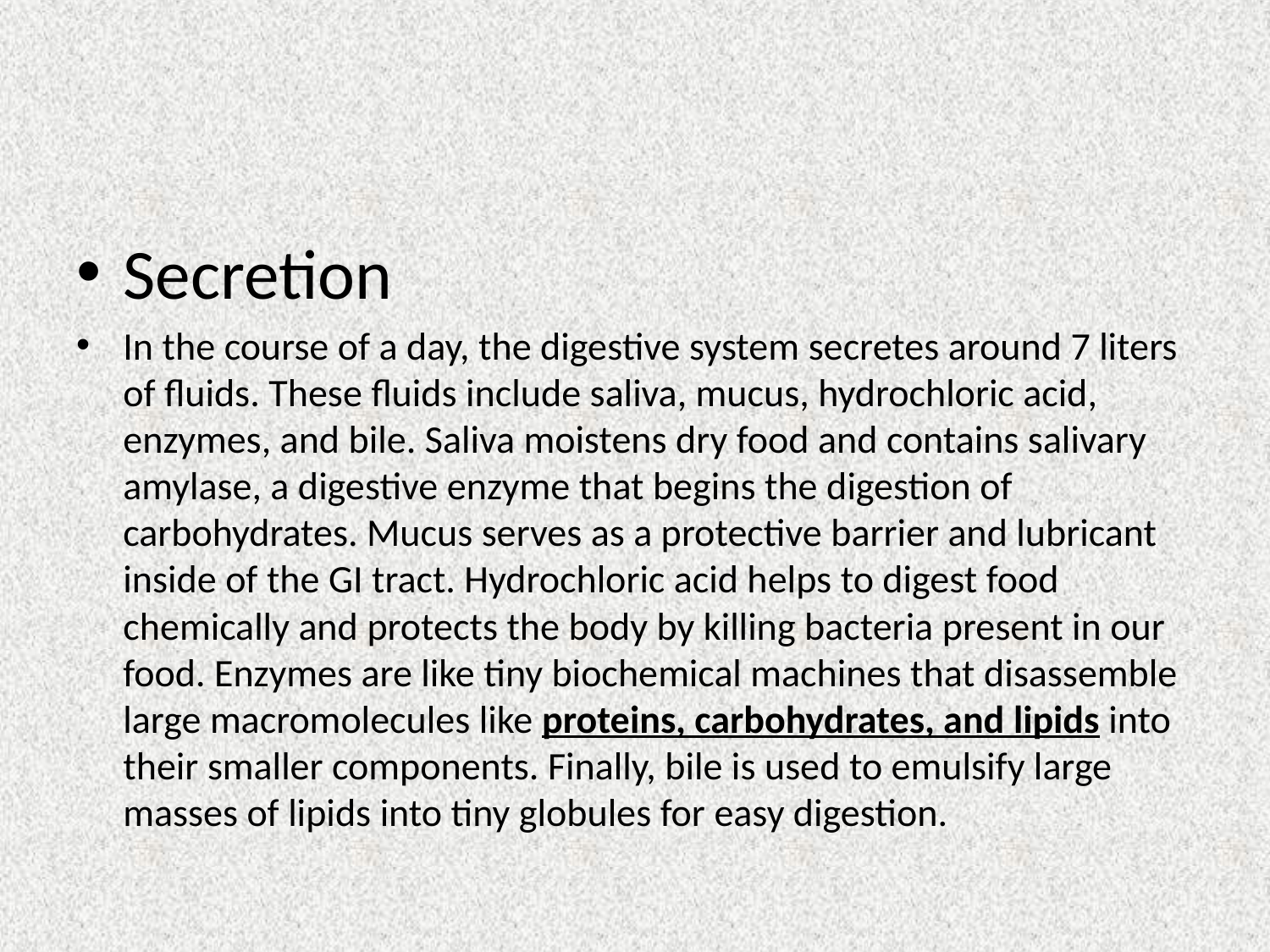

#
Secretion
In the course of a day, the digestive system secretes around 7 liters of fluids. These fluids include saliva, mucus, hydrochloric acid, enzymes, and bile. Saliva moistens dry food and contains salivary amylase, a digestive enzyme that begins the digestion of carbohydrates. Mucus serves as a protective barrier and lubricant inside of the GI tract. Hydrochloric acid helps to digest food chemically and protects the body by killing bacteria present in our food. Enzymes are like tiny biochemical machines that disassemble large macromolecules like proteins, carbohydrates, and lipids into their smaller components. Finally, bile is used to emulsify large masses of lipids into tiny globules for easy digestion.